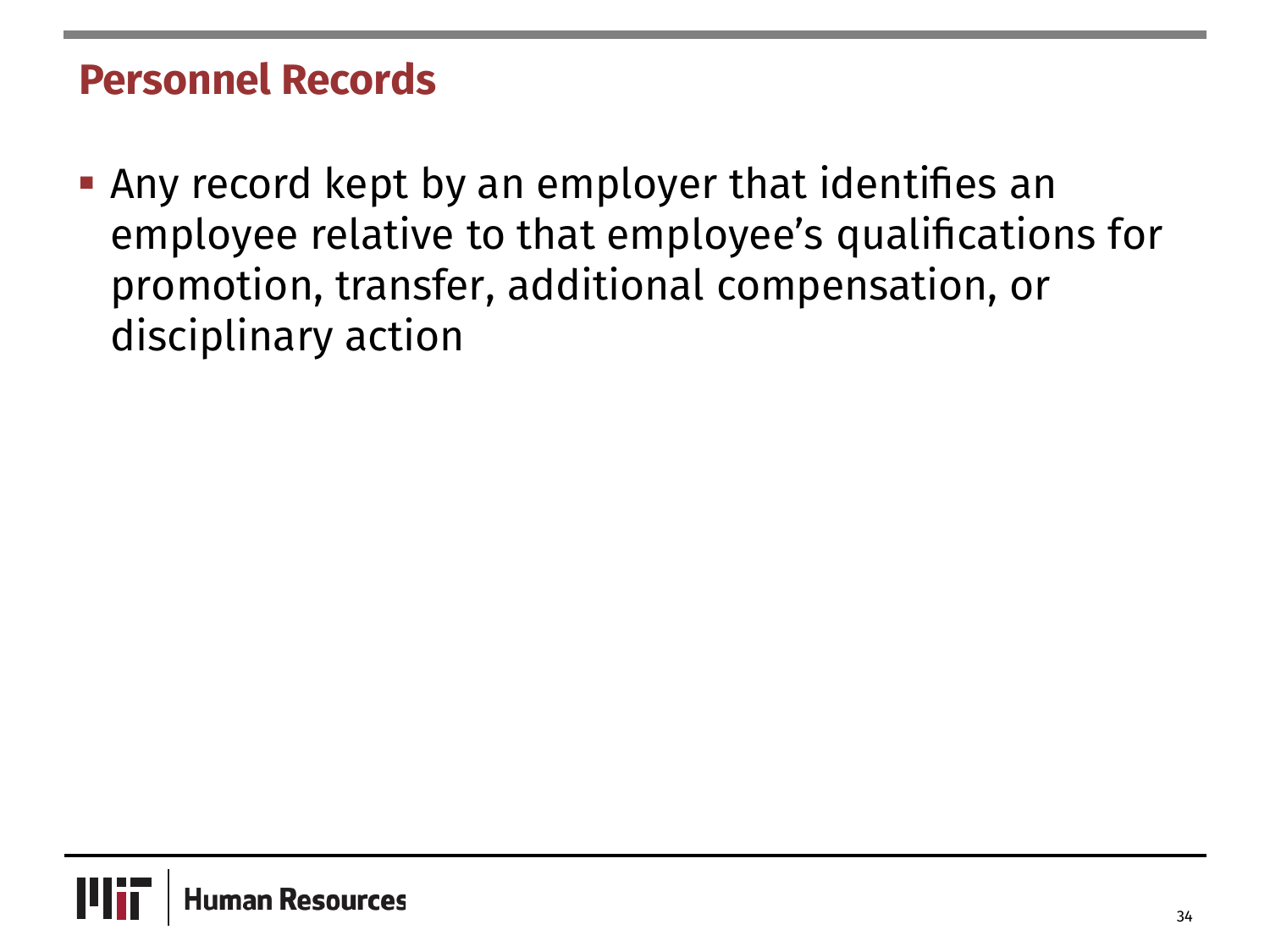

Personnel Records

Any record kept by an employer that identifies an employee relative to that employee’s qualifications for promotion, transfer, additional compensation, or disciplinary action
34